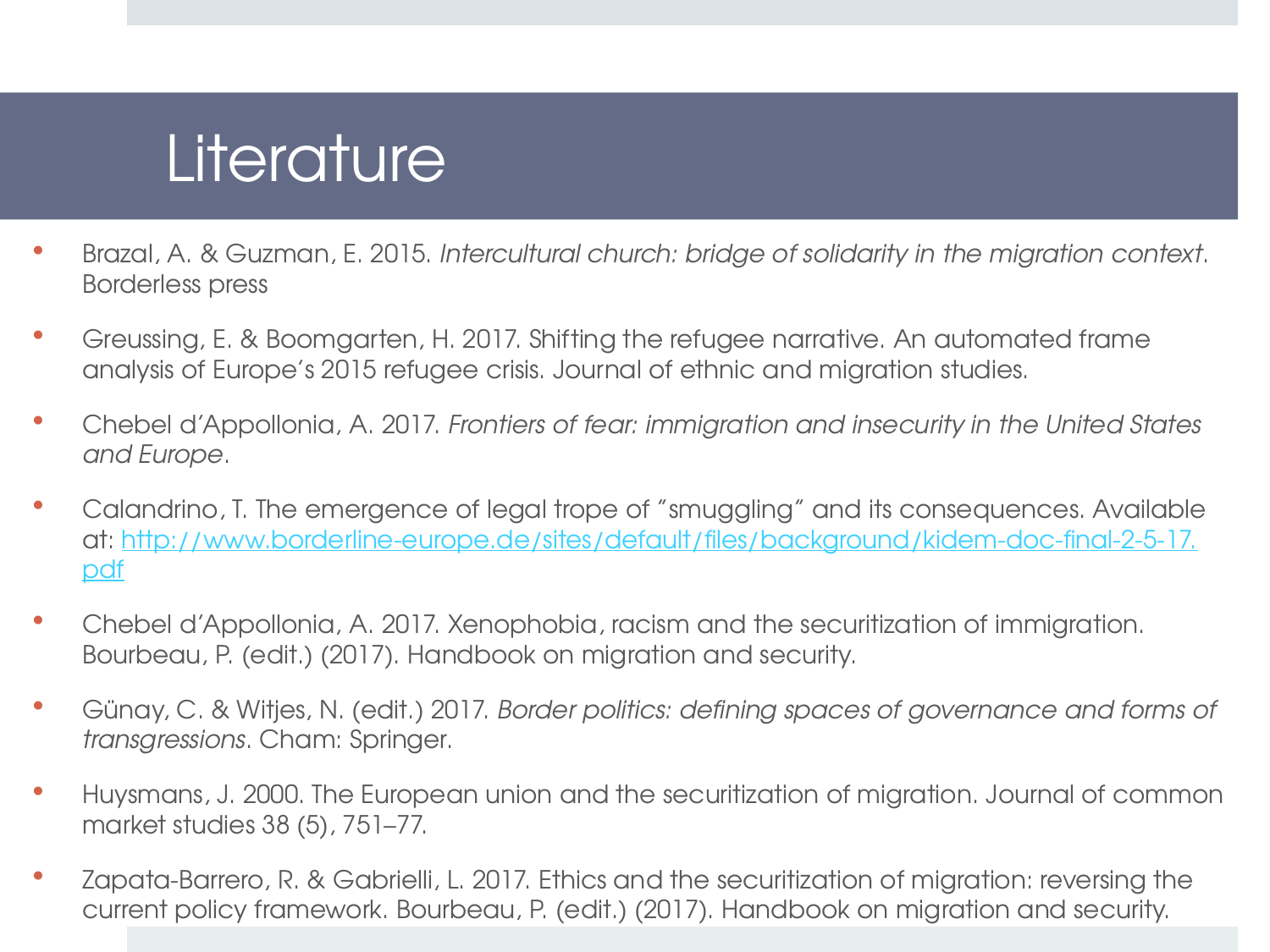

# Literature
Brazal, A. & Guzman, E. 2015. Intercultural church: bridge of solidarity in the migration context. Borderless press
Greussing, E. & Boomgarten, H. 2017. Shifting the refugee narrative. An automated frame analysis of Europe’s 2015 refugee crisis. Journal of ethnic and migration studies.
Chebel d’Appollonia, A. 2017. Frontiers of fear: immigration and insecurity in the United States and Europe.
Calandrino, T. The emergence of legal trope of ”smuggling” and its consequences. Available at: http://www.borderline-europe.de/sites/default/files/background/kidem-doc-final-2-5-17.pdf
Chebel d’Appollonia, A. 2017. Xenophobia, racism and the securitization of immigration. Bourbeau, P. (edit.) (2017). Handbook on migration and security.
Günay, C. & Witjes, N. (edit.) 2017. Border politics: defining spaces of governance and forms of transgressions. Cham: Springer.
Huysmans, J. 2000. The European union and the securitization of migration. Journal of common market studies 38 (5), 751–77.
Zapata-Barrero, R. & Gabrielli, L. 2017. Ethics and the securitization of migration: reversing the current policy framework. Bourbeau, P. (edit.) (2017). Handbook on migration and security.